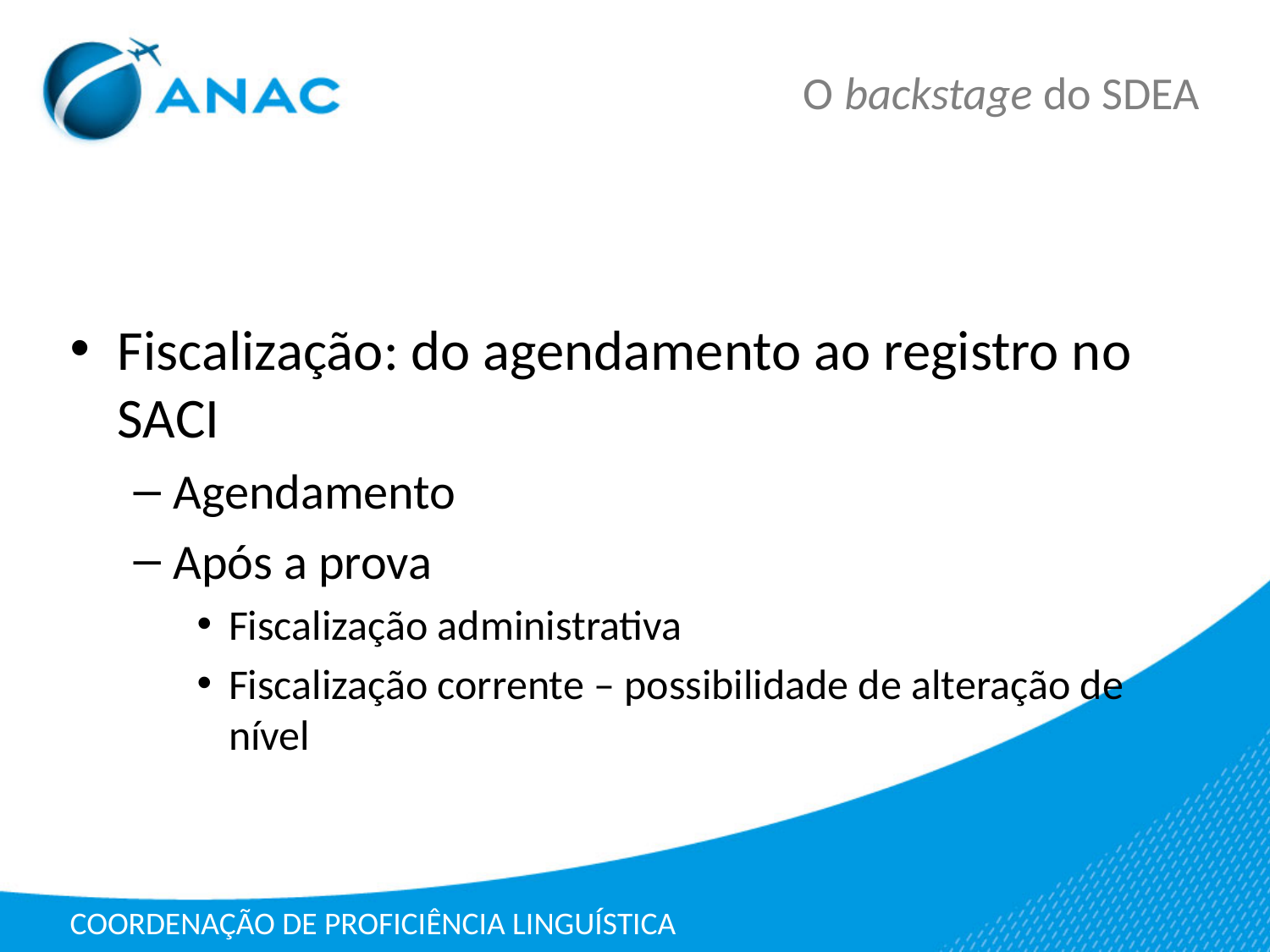

# O backstage do SDEA
Fiscalização: do agendamento ao registro no SACI
Agendamento
Após a prova
Fiscalização administrativa
Fiscalização corrente – possibilidade de alteração de nível
COORDENAÇÃO DE PROFICIÊNCIA LINGUÍSTICA